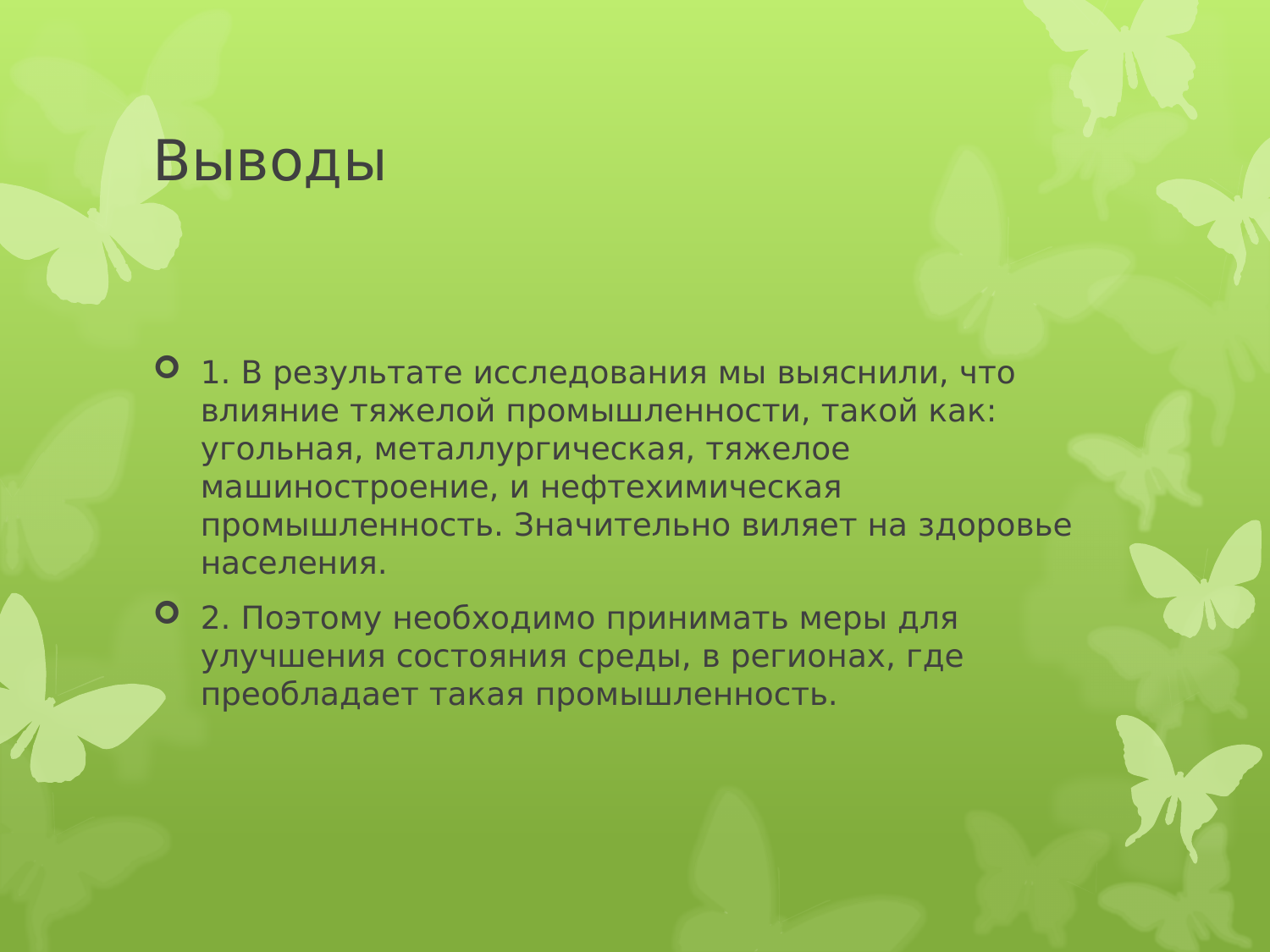

# Выводы
1. В результате исследования мы выяснили, что влияние тяжелой промышленности, такой как: угольная, металлургическая, тяжелое машиностроение, и нефтехимическая промышленность. Значительно виляет на здоровье населения.
2. Поэтому необходимо принимать меры для улучшения состояния среды, в регионах, где преобладает такая промышленность.